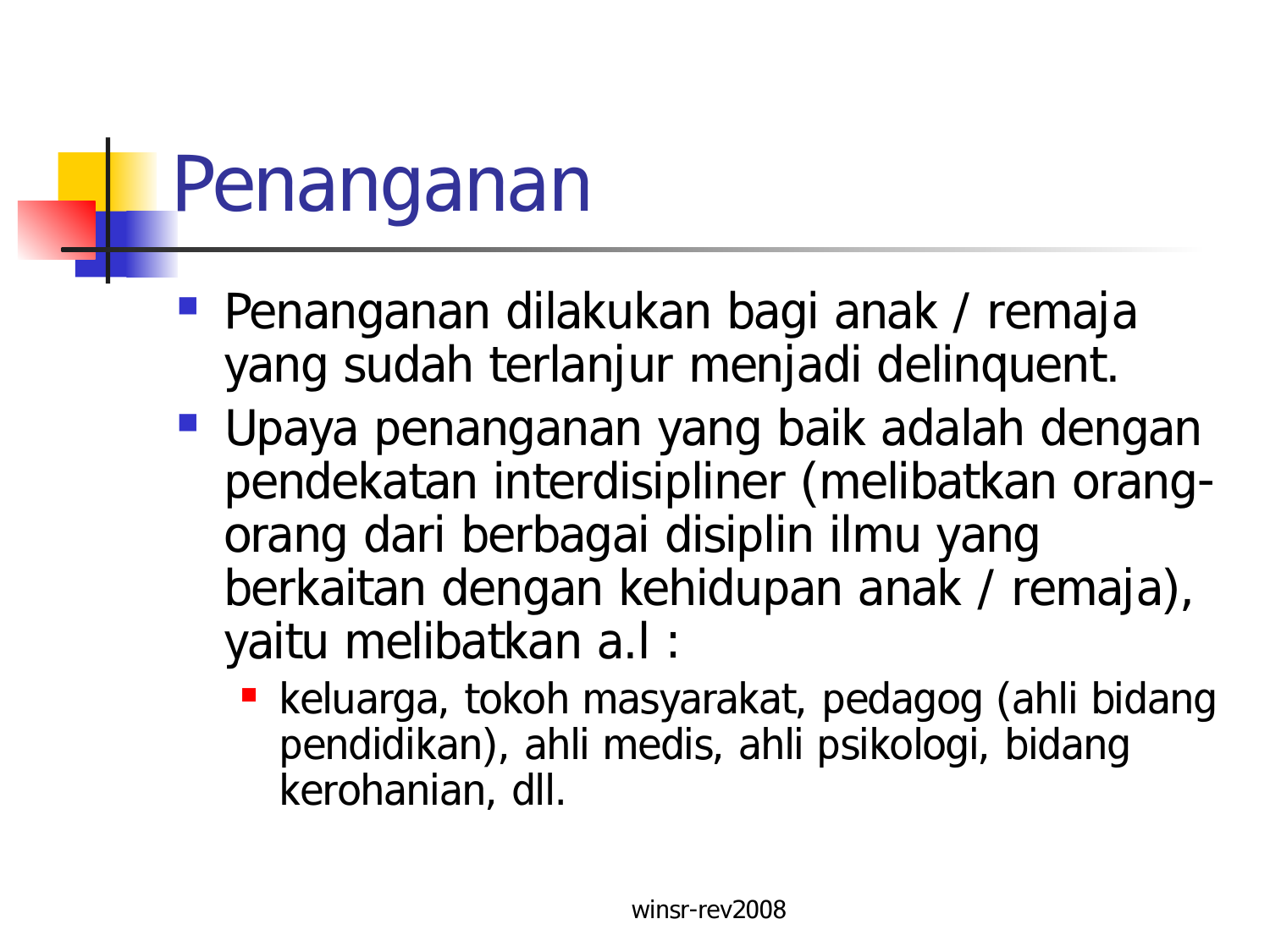

# Penanganan
Penanganan dilakukan bagi anak / remaja yang sudah terlanjur menjadi delinquent.
Upaya penanganan yang baik adalah dengan pendekatan interdisipliner (melibatkan orang-orang dari berbagai disiplin ilmu yang berkaitan dengan kehidupan anak / remaja), yaitu melibatkan a.l :
keluarga, tokoh masyarakat, pedagog (ahli bidang pendidikan), ahli medis, ahli psikologi, bidang kerohanian, dll.
winsr-rev2008